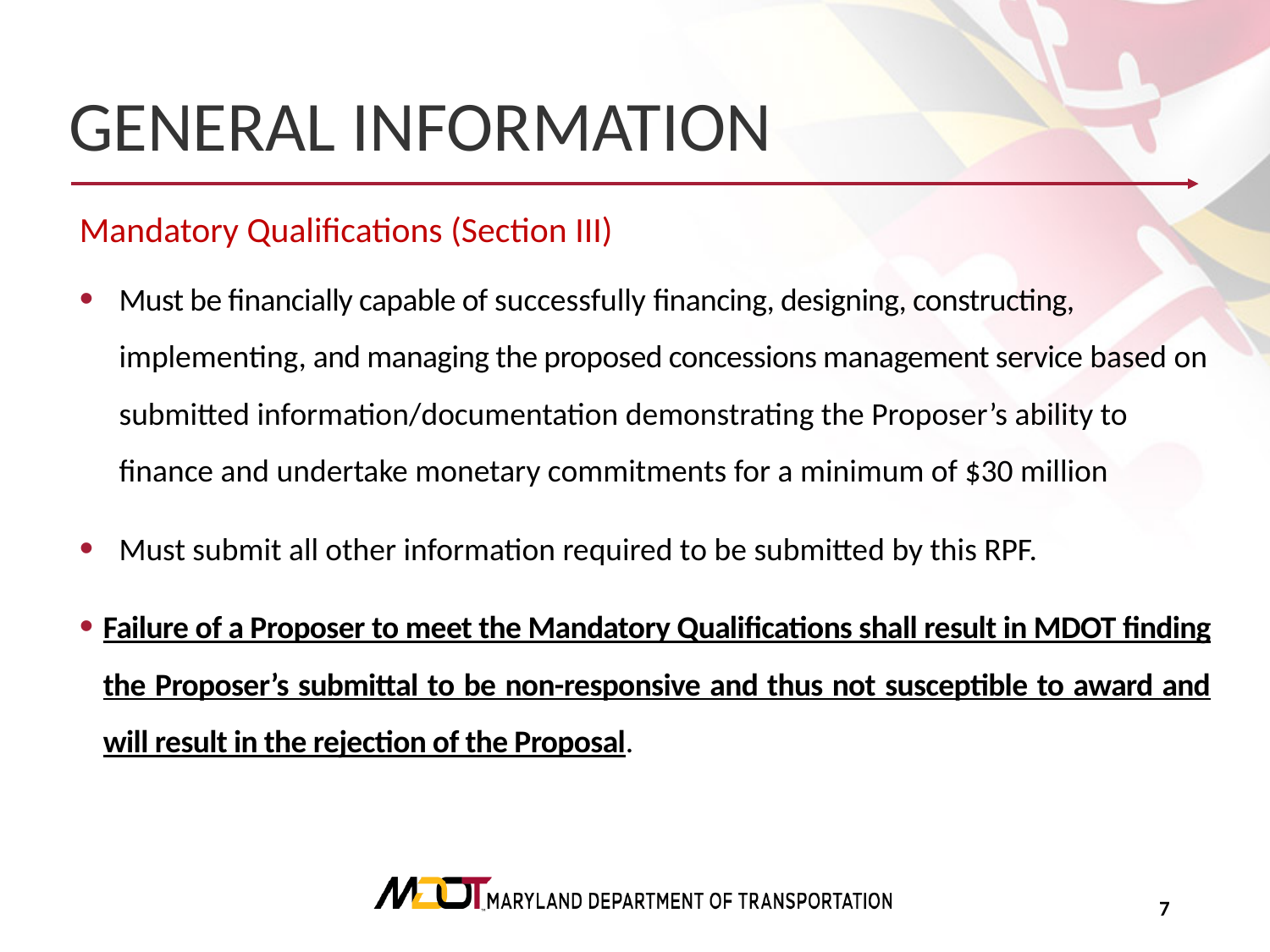

GENERAL INFORMATION
Mandatory Qualifications (Section III)
Must be financially capable of successfully financing, designing, constructing, implementing, and managing the proposed concessions management service based on submitted information/documentation demonstrating the Proposer’s ability to finance and undertake monetary commitments for a minimum of $30 million
Must submit all other information required to be submitted by this RPF.
Failure of a Proposer to meet the Mandatory Qualifications shall result in MDOT finding the Proposer’s submittal to be non-responsive and thus not susceptible to award and will result in the rejection of the Proposal.

7